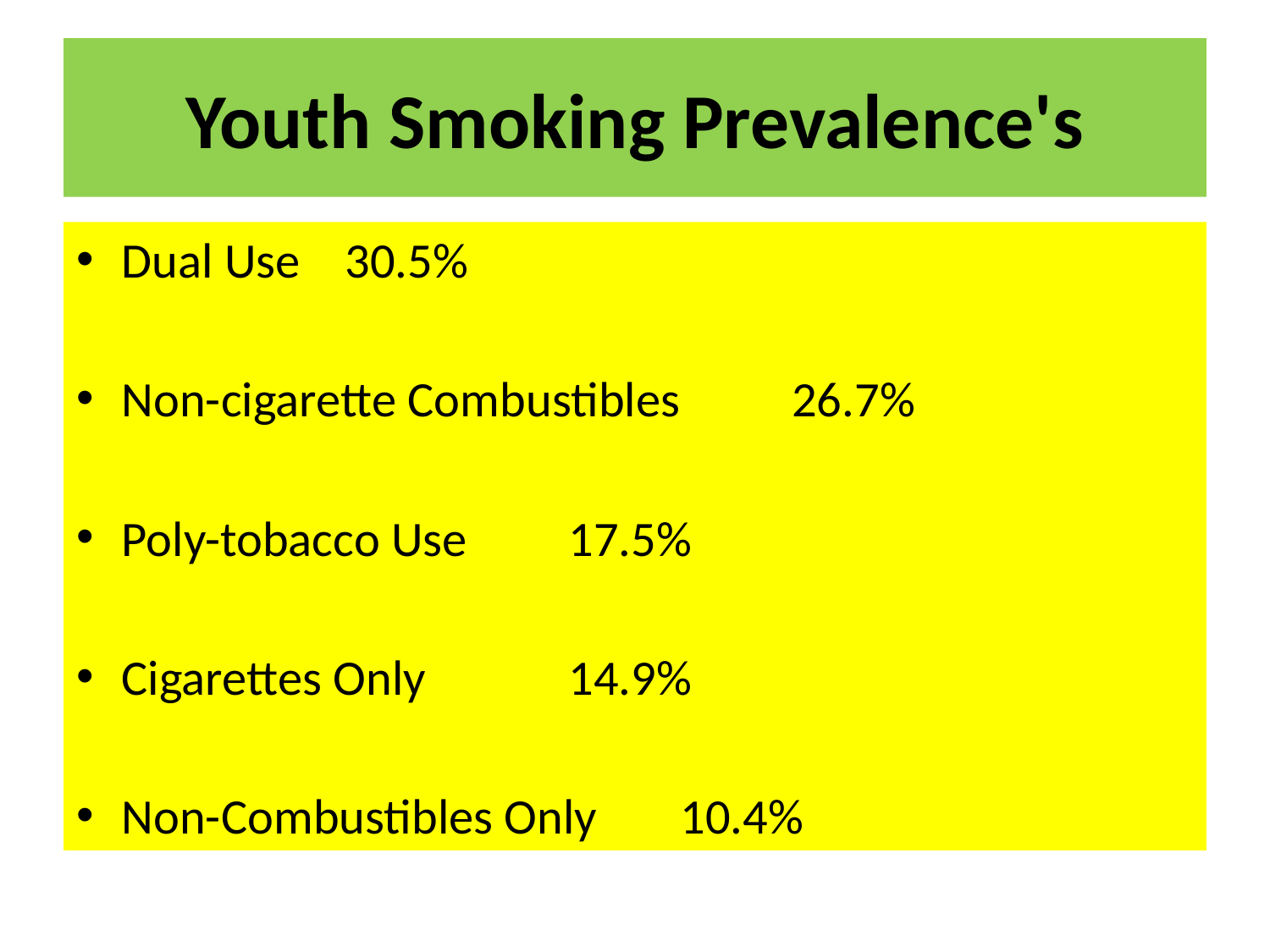

# Youth Smoking Prevalence's
Dual Use					30.5%

Non-cigarette Combustibles	26.7%

Poly-tobacco Use			17.5%

Cigarettes Only				14.9%

Non-Combustibles Only		10.4%